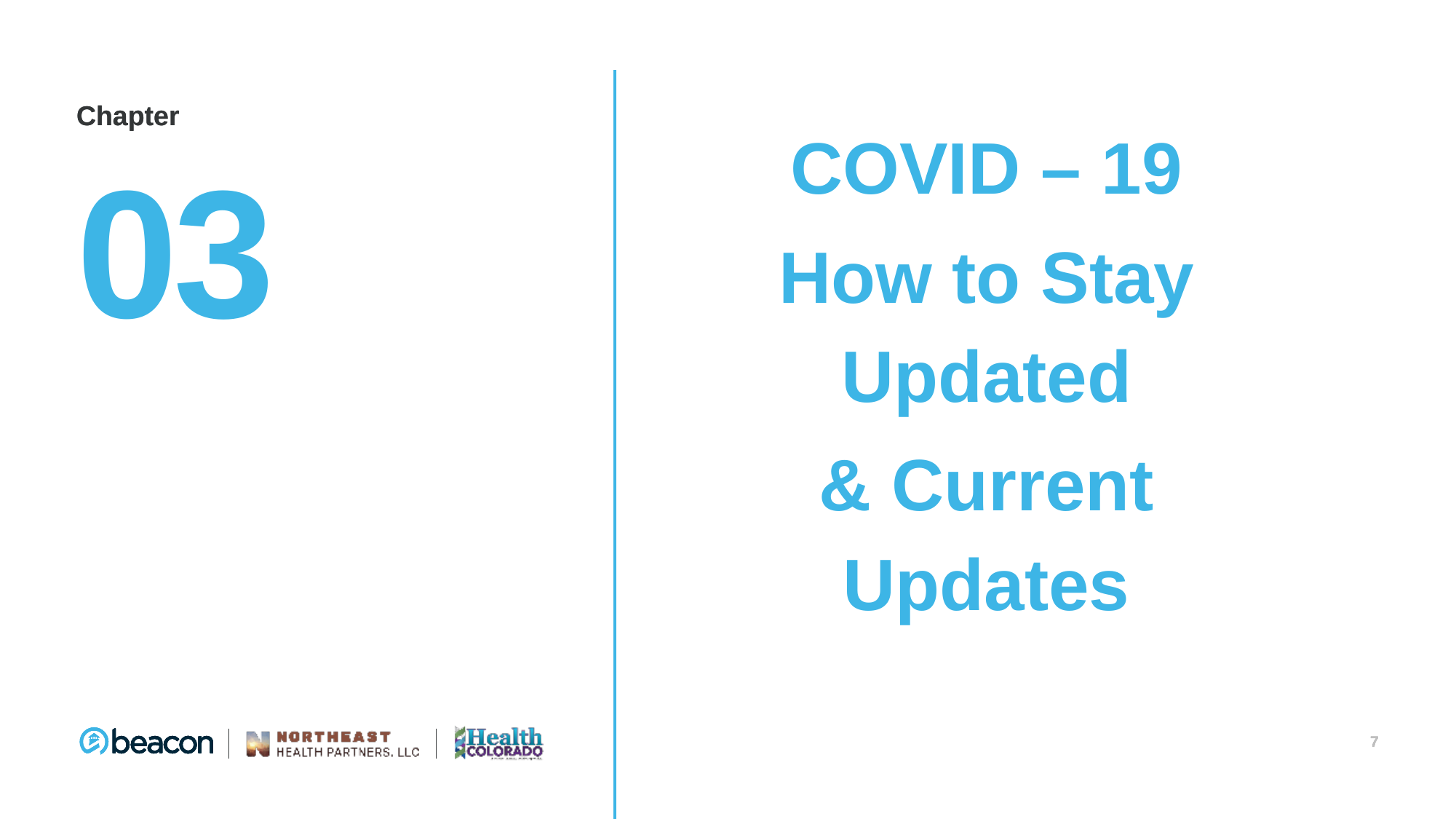

COVID – 19
How to Stay Updated
& Current Updates
03